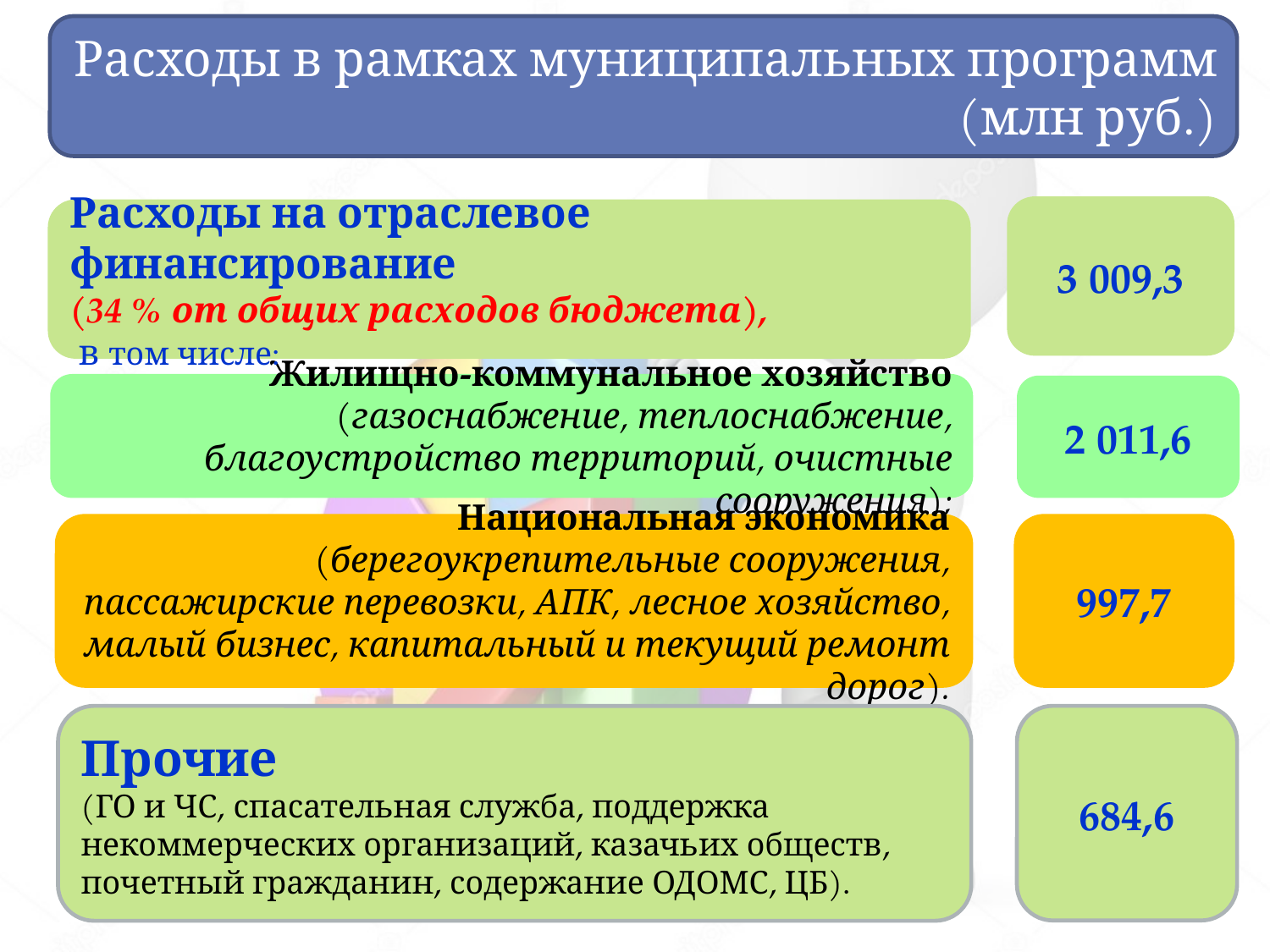

Расходы в рамках муниципальных программ (млн руб.)
3 009,3
Расходы на отраслевое финансирование
(34 % от общих расходов бюджета),
 в том числе:
Жилищно-коммунальное хозяйство
(газоснабжение, теплоснабжение, благоустройство территорий, очистные сооружения);
2 011,6
Национальная экономика
(берегоукрепительные сооружения, пассажирские перевозки, АПК, лесное хозяйство, малый бизнес, капитальный и текущий ремонт дорог).
997,7
Прочие
(ГО и ЧС, спасательная служба, поддержка некоммерческих организаций, казачьих обществ, почетный гражданин, содержание ОДОМС, ЦБ).
684,6